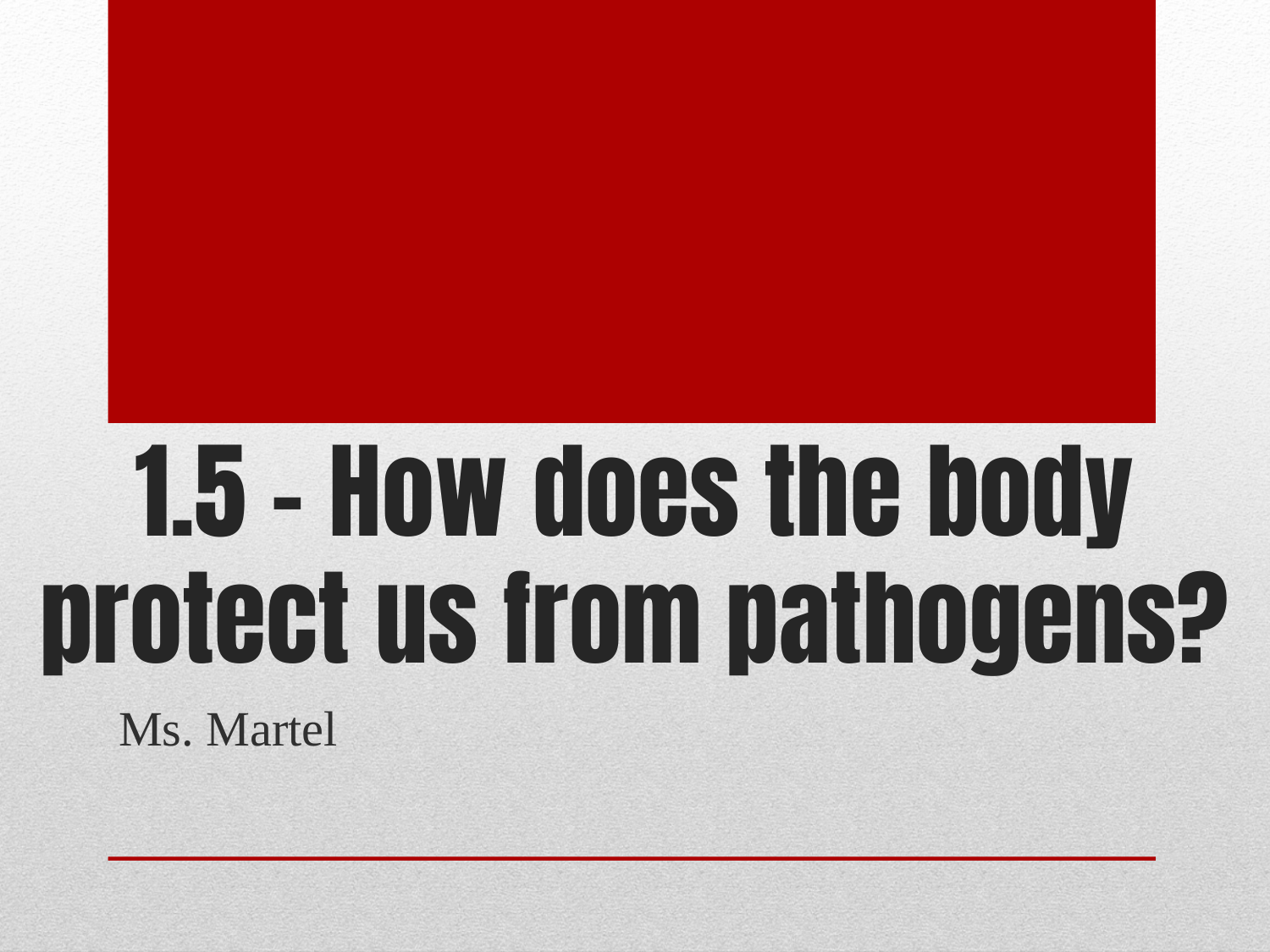

# 1.5 – How does the body protect us from pathogens?
Ms. Martel